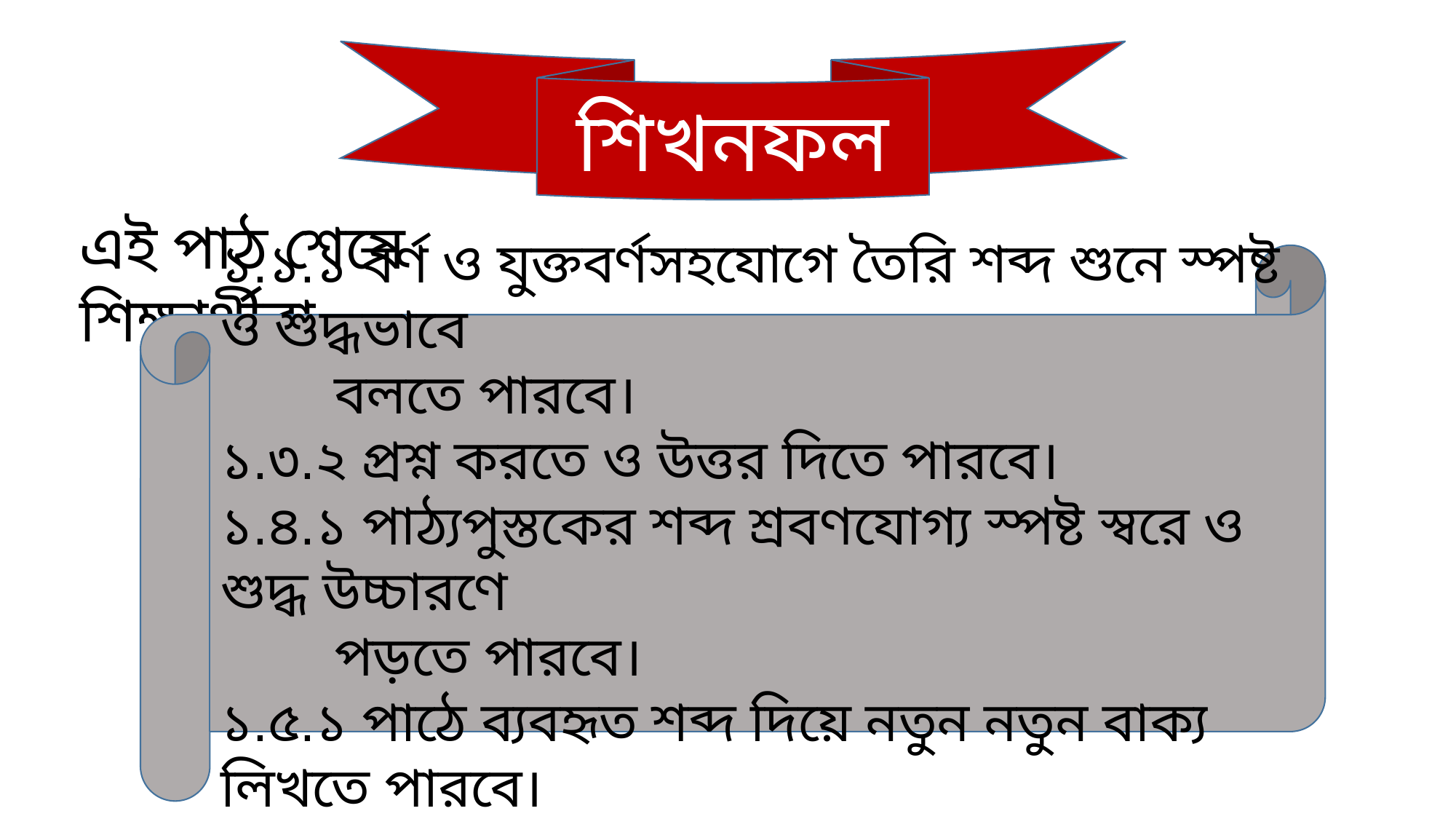

শিখনফল
এই পাঠ শেষে শিক্ষার্থীরা -
১.১.১ বর্ণ ও যুক্তবর্ণসহযোগে তৈরি শব্দ শুনে স্পষ্ট ও শুদ্ধভাবে
        বলতে পারবে।
১.৩.২ প্রশ্ন করতে ও উত্তর দিতে পারবে।
১.৪.১ পাঠ্যপুস্তকের শব্দ শ্রবণযোগ্য স্পষ্ট স্বরে ও শুদ্ধ উচ্চারণে
        পড়তে পারবে।
১.৫.১ পাঠে ব্যবহৃত শব্দ দিয়ে নতুন নতুন বাক্য লিখতে পারবে।